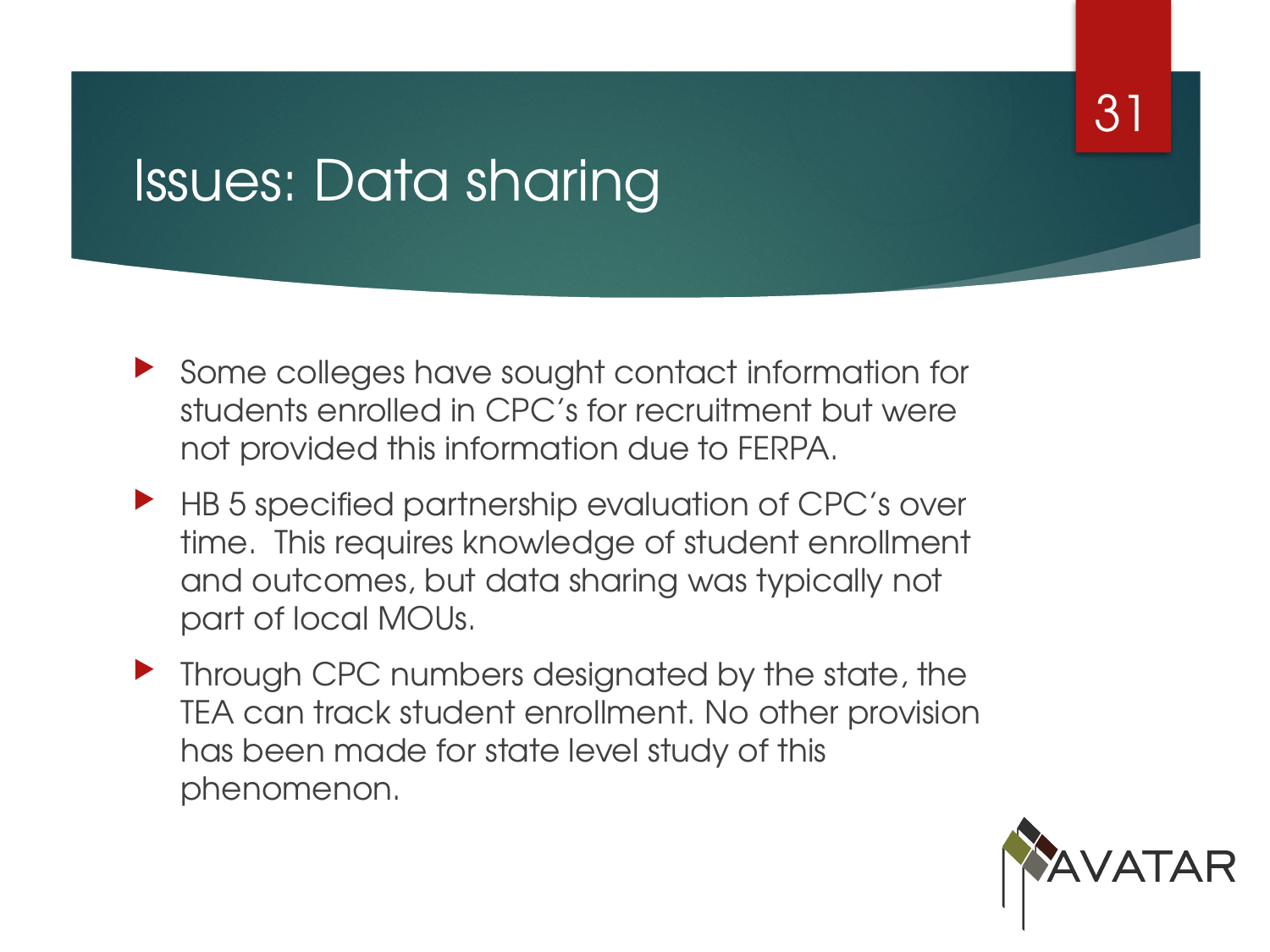

31
# Issues: Data sharing
Some colleges have sought contact information for students enrolled in CPC’s for recruitment but were not provided this information due to FERPA.
HB 5 specified partnership evaluation of CPC’s over time.  This requires knowledge of student enrollment and outcomes, but data sharing was typically not part of local MOUs.
Through CPC numbers designated by the state, the TEA can track student enrollment. No other provision has been made for state level study of this phenomenon.